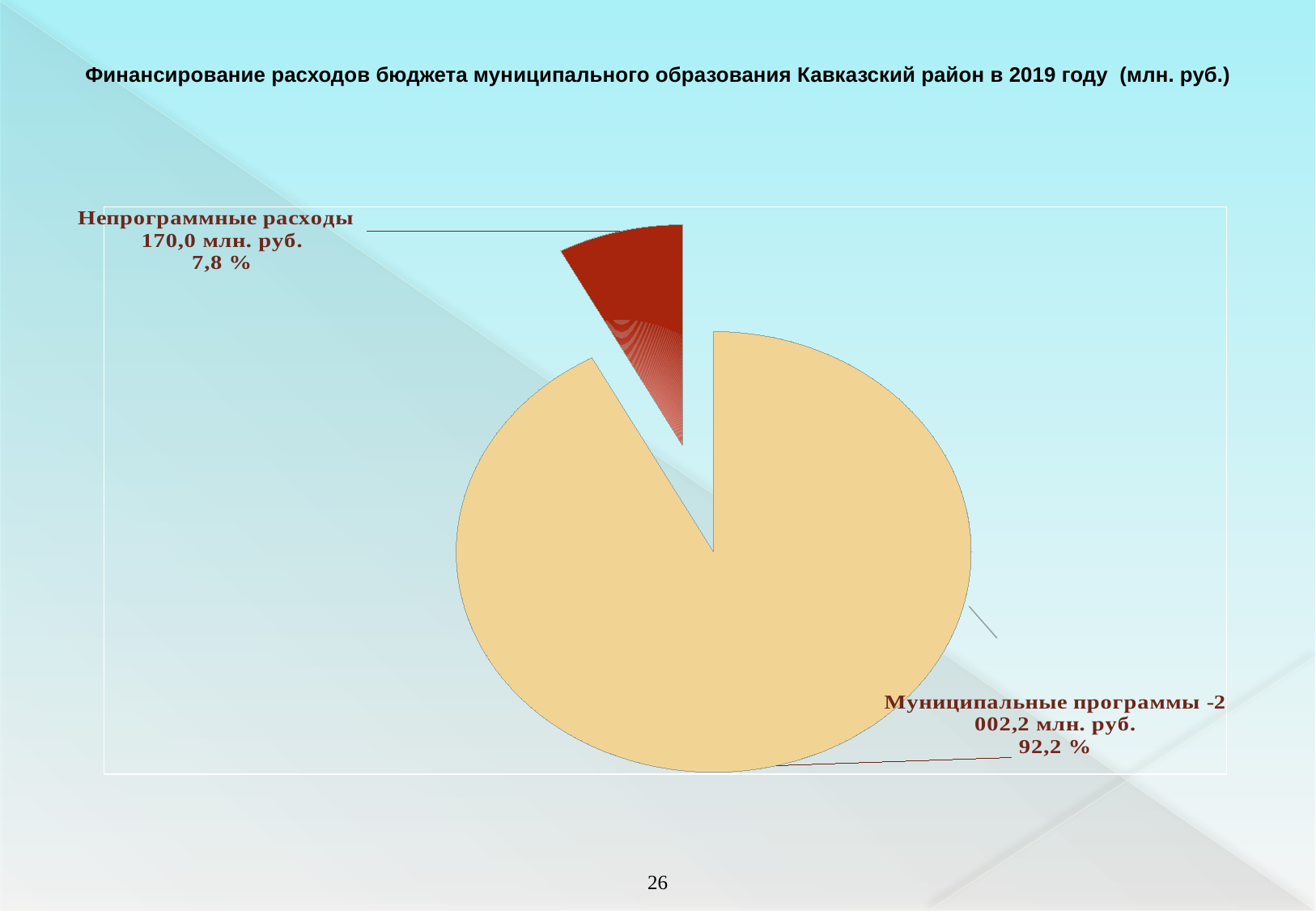

# Финансирование расходов бюджета муниципального образования Кавказский район в 2019 году  (млн. руб.)

### Chart

| Category | млн. руб. |
|---|---|
| Муниципальные программы   -2002,2 млн. руб. | 2002.2 |
| Непрограммные расходы  - 170,0 млн. руб. | 170.0 |
26